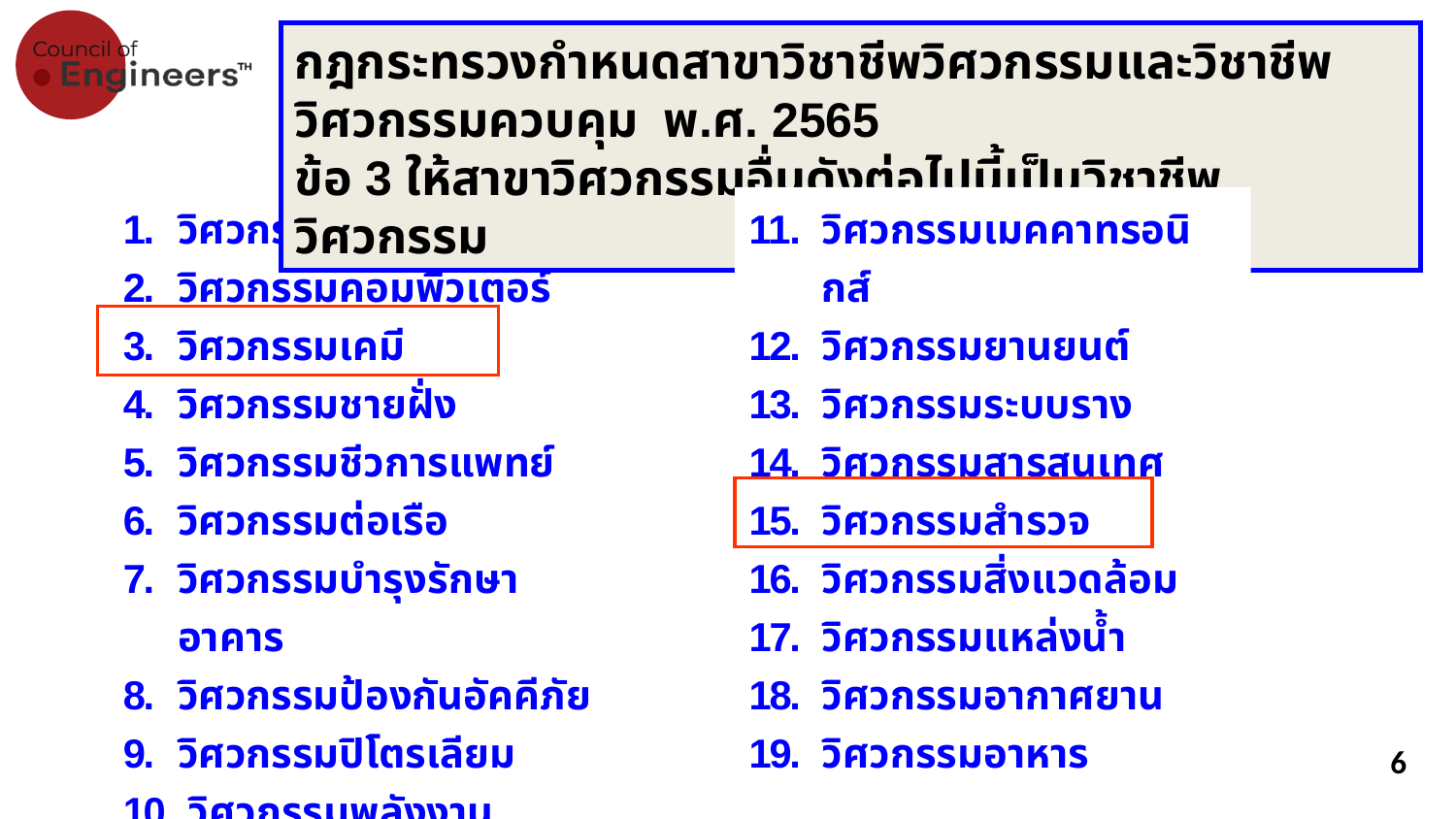

กฎกระทรวงกำหนดสาขาวิชาชีพวิศวกรรมและวิชาชีพวิศวกรรมควบคุม  พ.ศ. 2565
ข้อ 3 ให้สาขาวิศวกรรมอื่นดังต่อไปนี้เป็นวิชาชีพวิศวกรรม
วิศวกรรมเกษตร
วิศวกรรมคอมพิวเตอร์
วิศวกรรมเคมี
วิศวกรรมชายฝั่ง
วิศวกรรมชีวการแพทย์
วิศวกรรมต่อเรือ
วิศวกรรมบำรุงรักษาอาคาร
วิศวกรรมป้องกันอัคคีภัย
วิศวกรรมปิโตรเลียม
 วิศวกรรมพลังงาน
วิศวกรรมเมคคาทรอนิกส์
วิศวกรรมยานยนต์
วิศวกรรมระบบราง
วิศวกรรมสารสนเทศ
วิศวกรรมสำรวจ
วิศวกรรมสิ่งแวดล้อม
วิศวกรรมแหล่งน้ำ
วิศวกรรมอากาศยาน
วิศวกรรมอาหาร

6